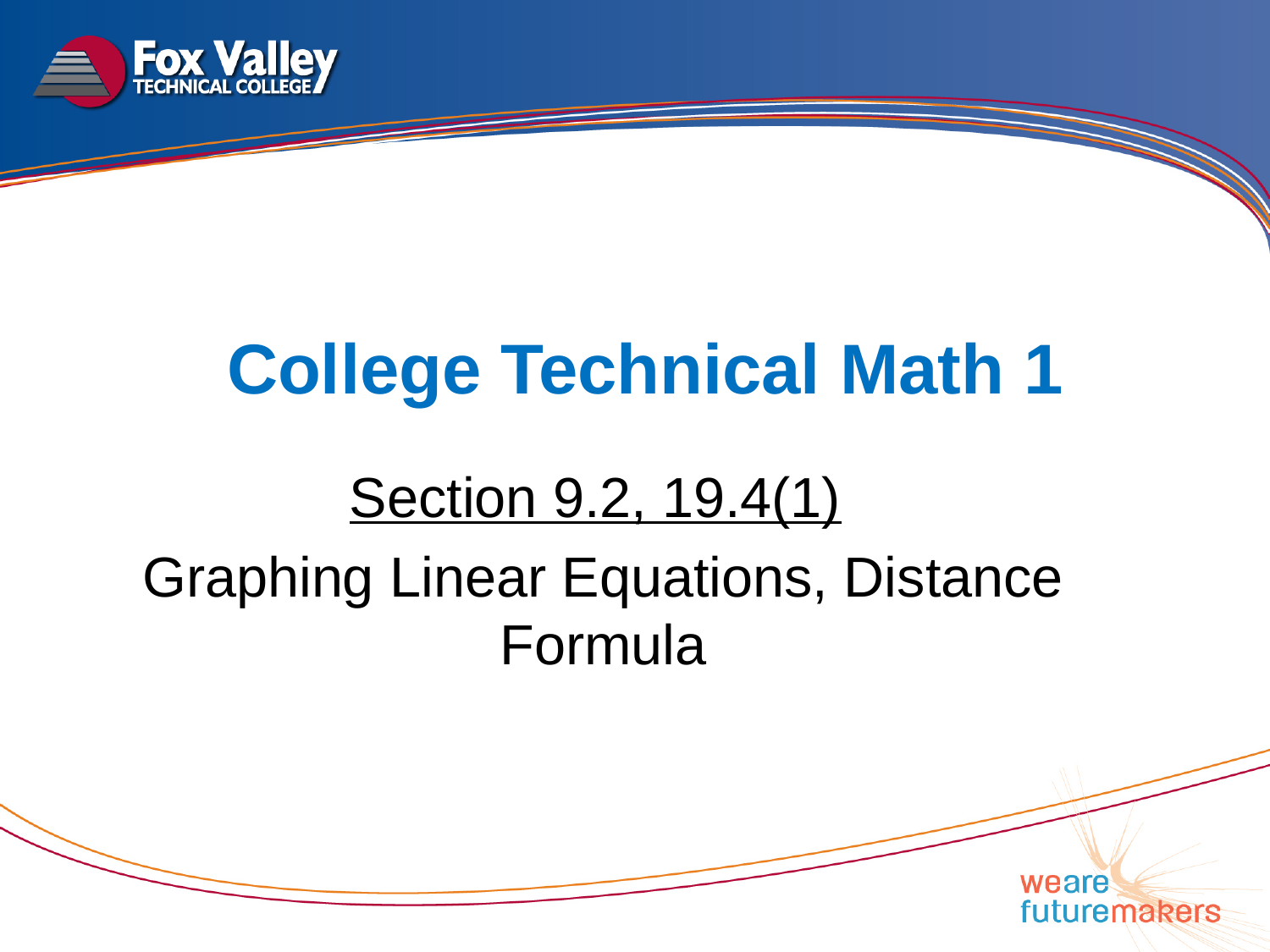

# College Technical Math 1
Section 9.2, 19.4(1)
Graphing Linear Equations, Distance Formula